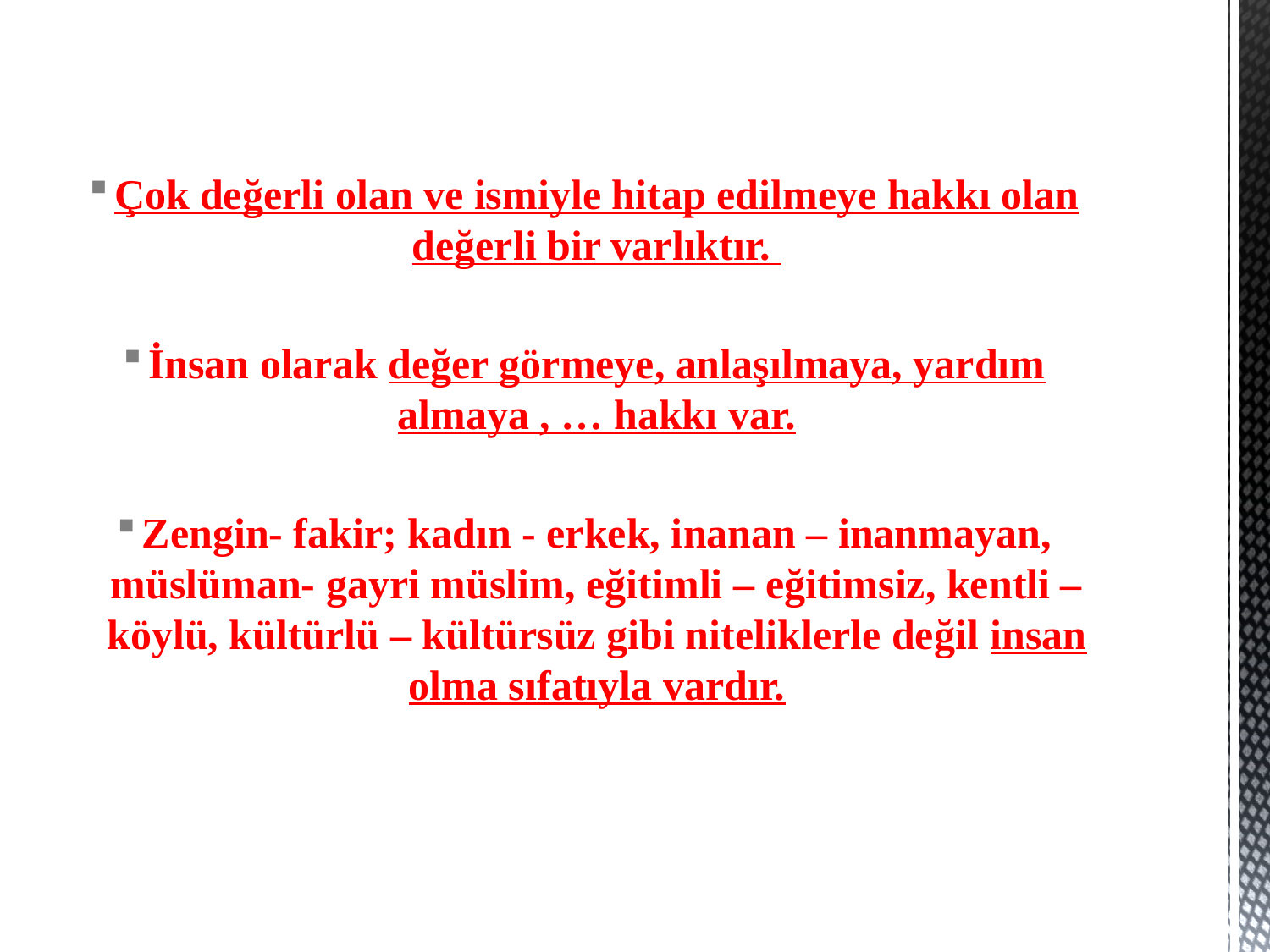

Çok değerli olan ve ismiyle hitap edilmeye hakkı olan değerli bir varlıktır.

İnsan olarak değer görmeye, anlaşılmaya, yardım almaya , … hakkı var.

Zengin- fakir; kadın - erkek, inanan – inanmayan, müslüman- gayri müslim, eğitimli – eğitimsiz, kentli – köylü, kültürlü – kültürsüz gibi niteliklerle değil insan olma sıfatıyla vardır.